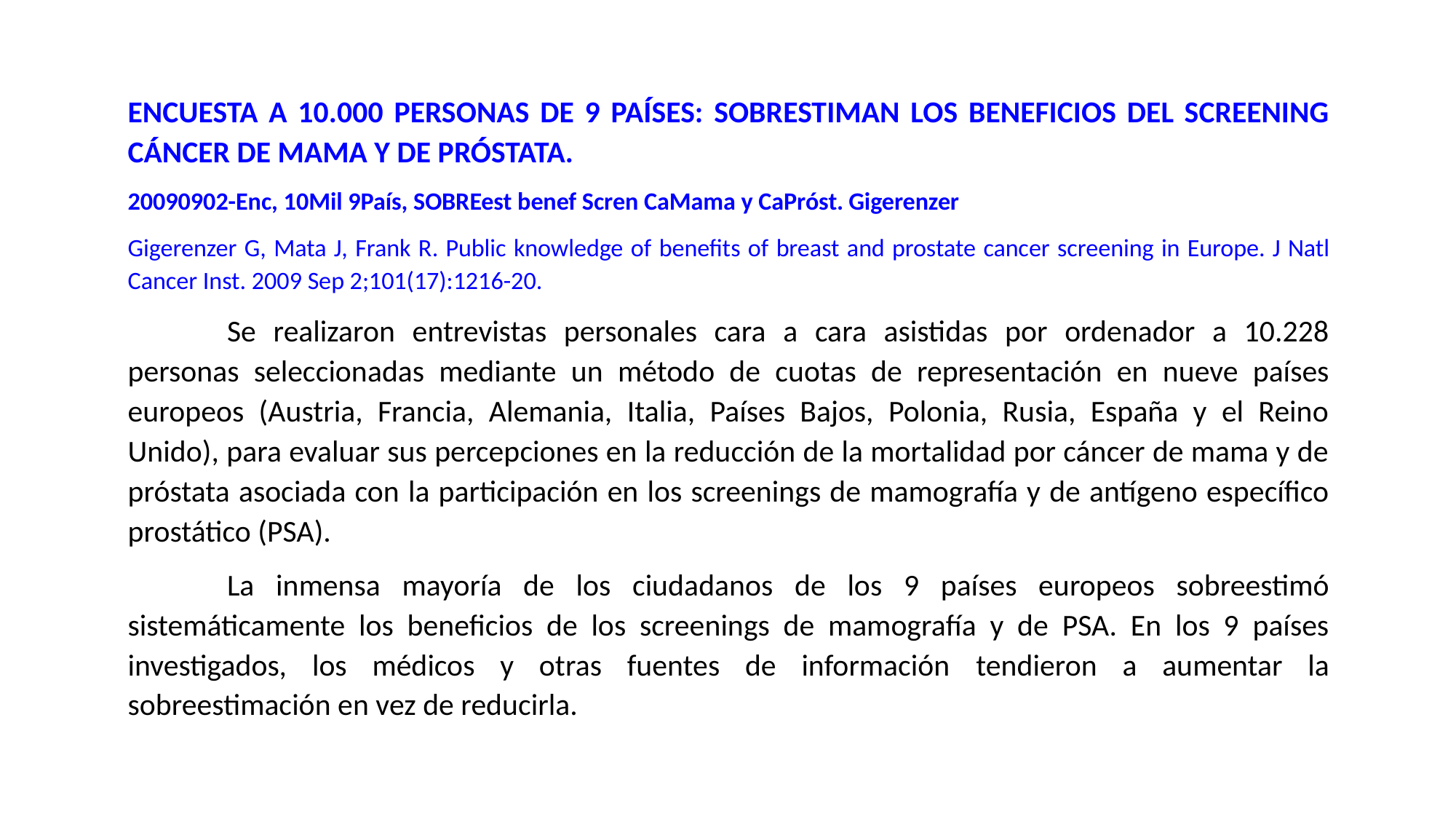

ENCUESTA A 10.000 PERSONAS DE 9 PAÍSES: SOBRESTIMAN LOS BENEFICIOS DEL SCREENING CÁNCER DE MAMA Y DE PRÓSTATA.
20090902-Enc, 10Mil 9País, SOBREest benef Scren CaMama y CaPróst. Gigerenzer
Gigerenzer G, Mata J, Frank R. Public knowledge of benefits of breast and prostate cancer screening in Europe. J Natl Cancer Inst. 2009 Sep 2;101(17):1216-20.
	Se realizaron entrevistas personales cara a cara asistidas por ordenador a 10.228 personas seleccionadas mediante un método de cuotas de representación en nueve países europeos (Austria, Francia, Alemania, Italia, Países Bajos, Polonia, Rusia, España y el Reino Unido), para evaluar sus percepciones en la reducción de la mortalidad por cáncer de mama y de próstata asociada con la participación en los screenings de mamografía y de antígeno específico prostático (PSA).
	La inmensa mayoría de los ciudadanos de los 9 países europeos sobreestimó sistemáticamente los beneficios de los screenings de mamografía y de PSA. En los 9 países investigados, los médicos y otras fuentes de información tendieron a aumentar la sobreestimación en vez de reducirla.